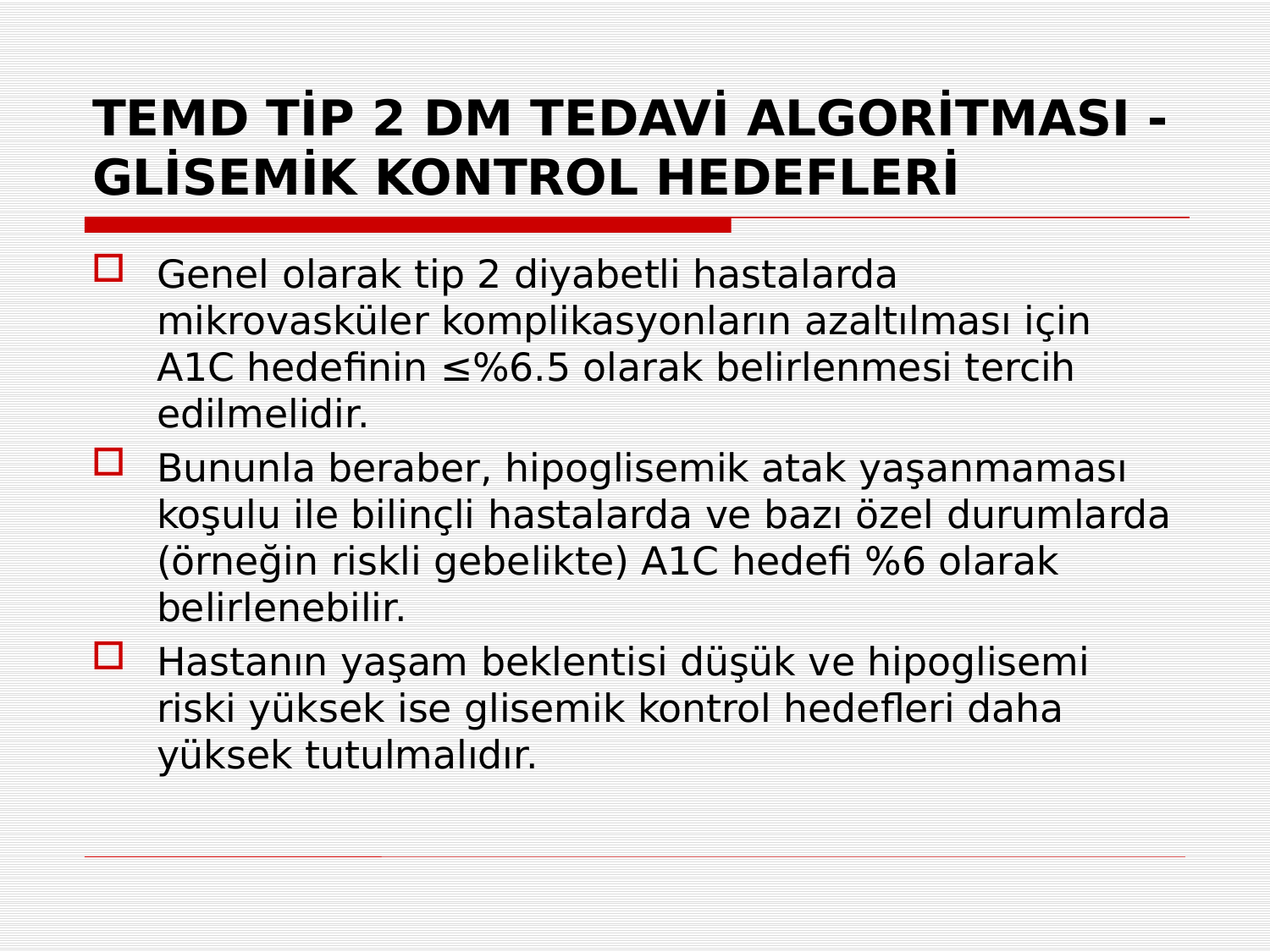

# TEMD TİP 2 DM TEDAVİ ALGORİTMASI - GLİSEMİK KONTROL HEDEFLERİ
Genel olarak tip 2 diyabetli hastalarda mikrovasküler komplikasyonların azaltılması için A1C hedefinin ≤%6.5 olarak belirlenmesi tercih edilmelidir.
Bununla beraber, hipoglisemik atak yaşanmaması koşulu ile bilinçli hastalarda ve bazı özel durumlarda (örneğin riskli gebelikte) A1C hedefi %6 olarak belirlenebilir.
Hastanın yaşam beklentisi düşük ve hipoglisemi riski yüksek ise glisemik kontrol hedefleri daha yüksek tutulmalıdır.